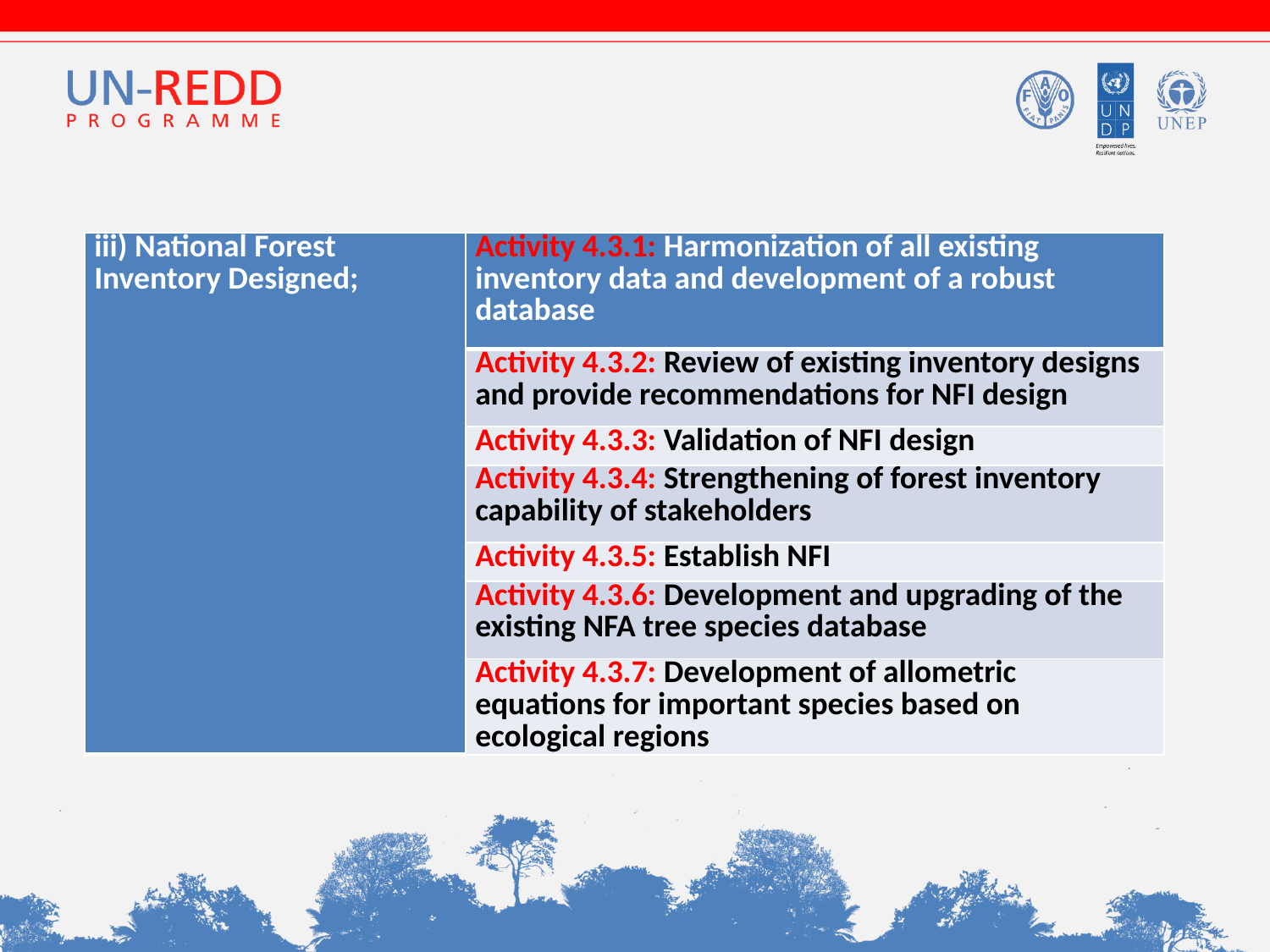

| iii) National Forest Inventory Designed; | Activity 4.3.1: Harmonization of all existing inventory data and development of a robust database |
| --- | --- |
|  | Activity 4.3.2: Review of existing inventory designs and provide recommendations for NFI design |
|  | Activity 4.3.3: Validation of NFI design |
|  | Activity 4.3.4: Strengthening of forest inventory capability of stakeholders |
|  | Activity 4.3.5: Establish NFI |
|  | Activity 4.3.6: Development and upgrading of the existing NFA tree species database |
|  | Activity 4.3.7: Development of allometric equations for important species based on ecological regions |